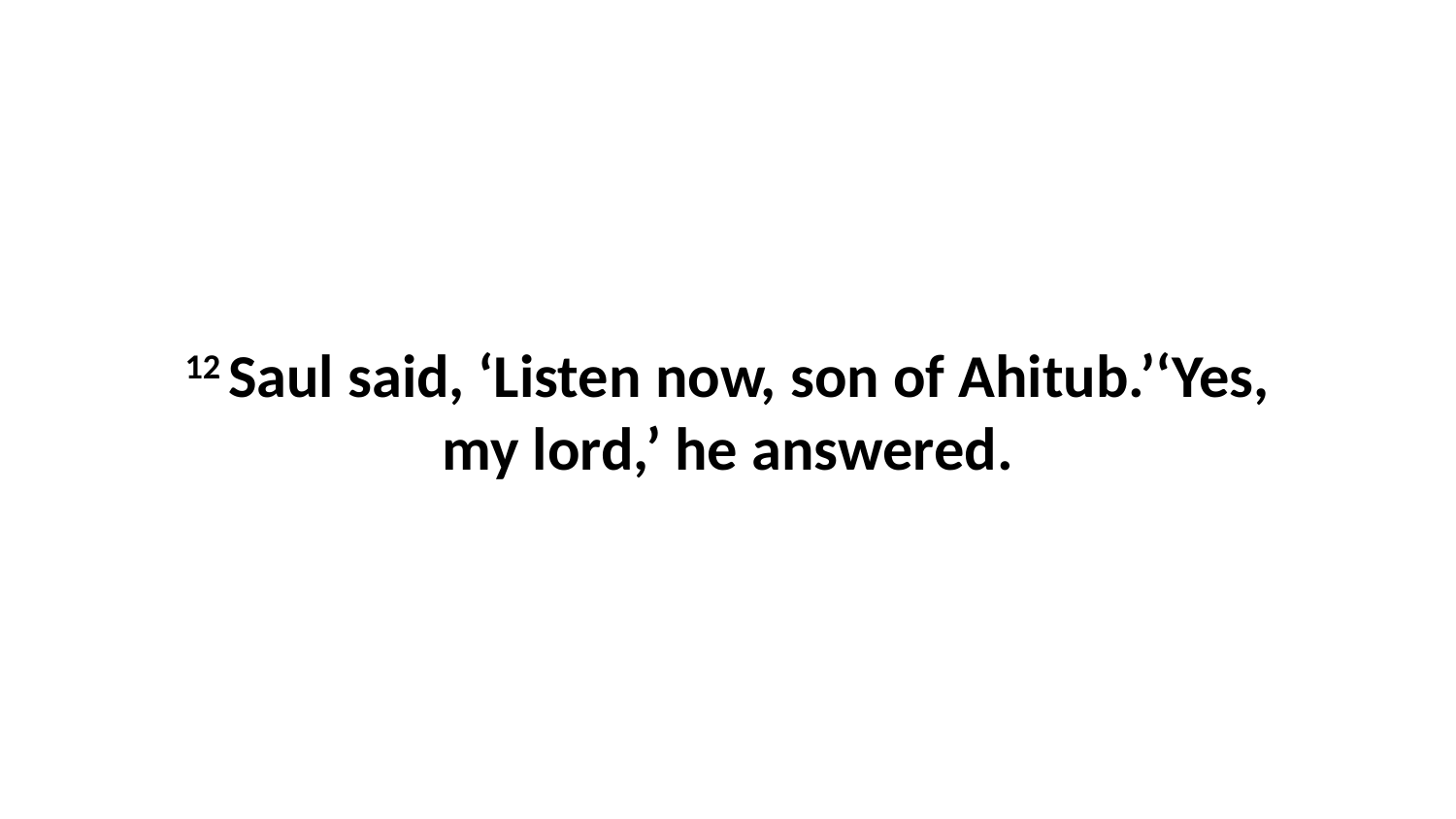

12 Saul said, ‘Listen now, son of Ahitub.’‘Yes, my lord,’ he answered.